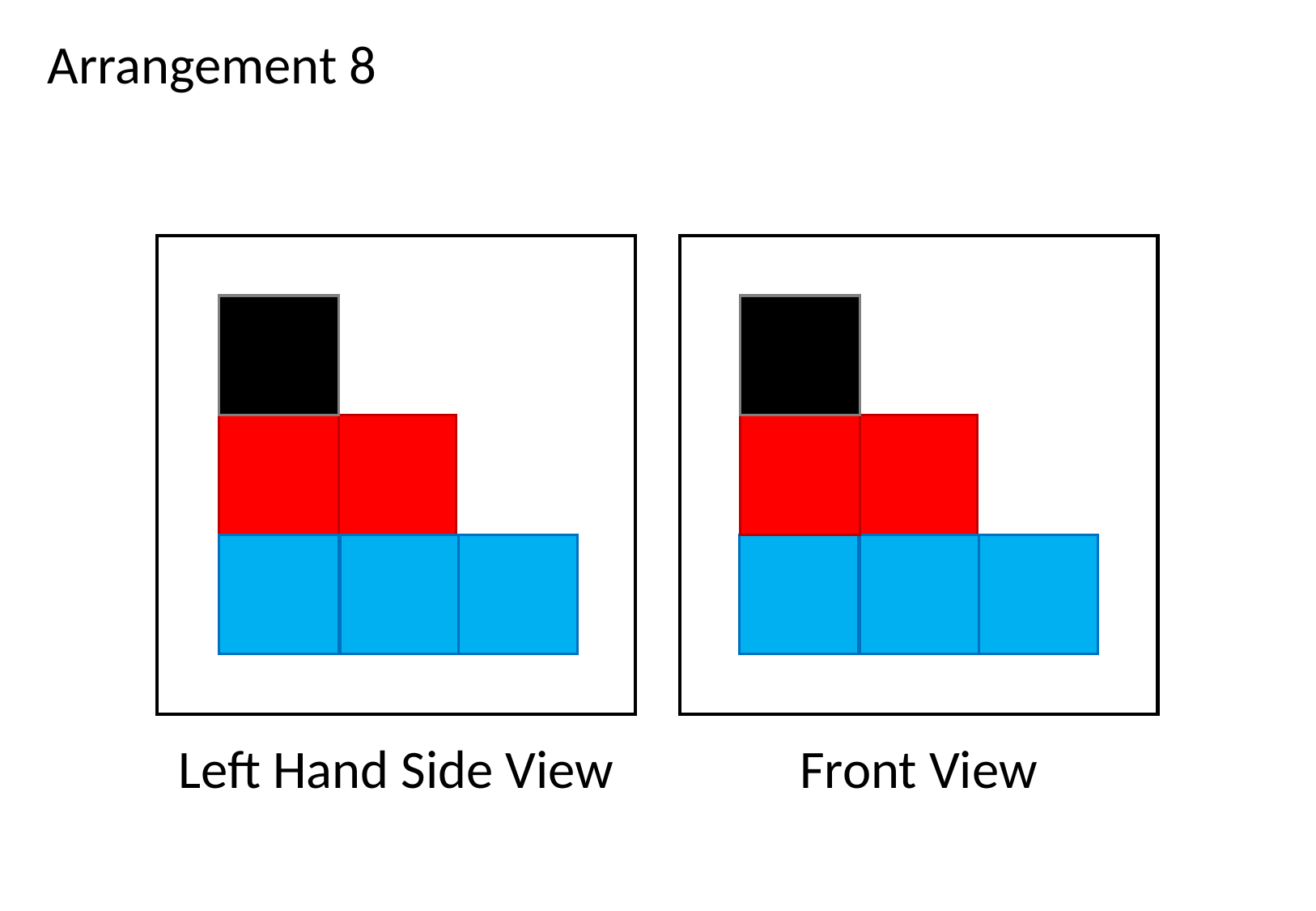

# Arrangement 8

Left Hand Side View
Front View